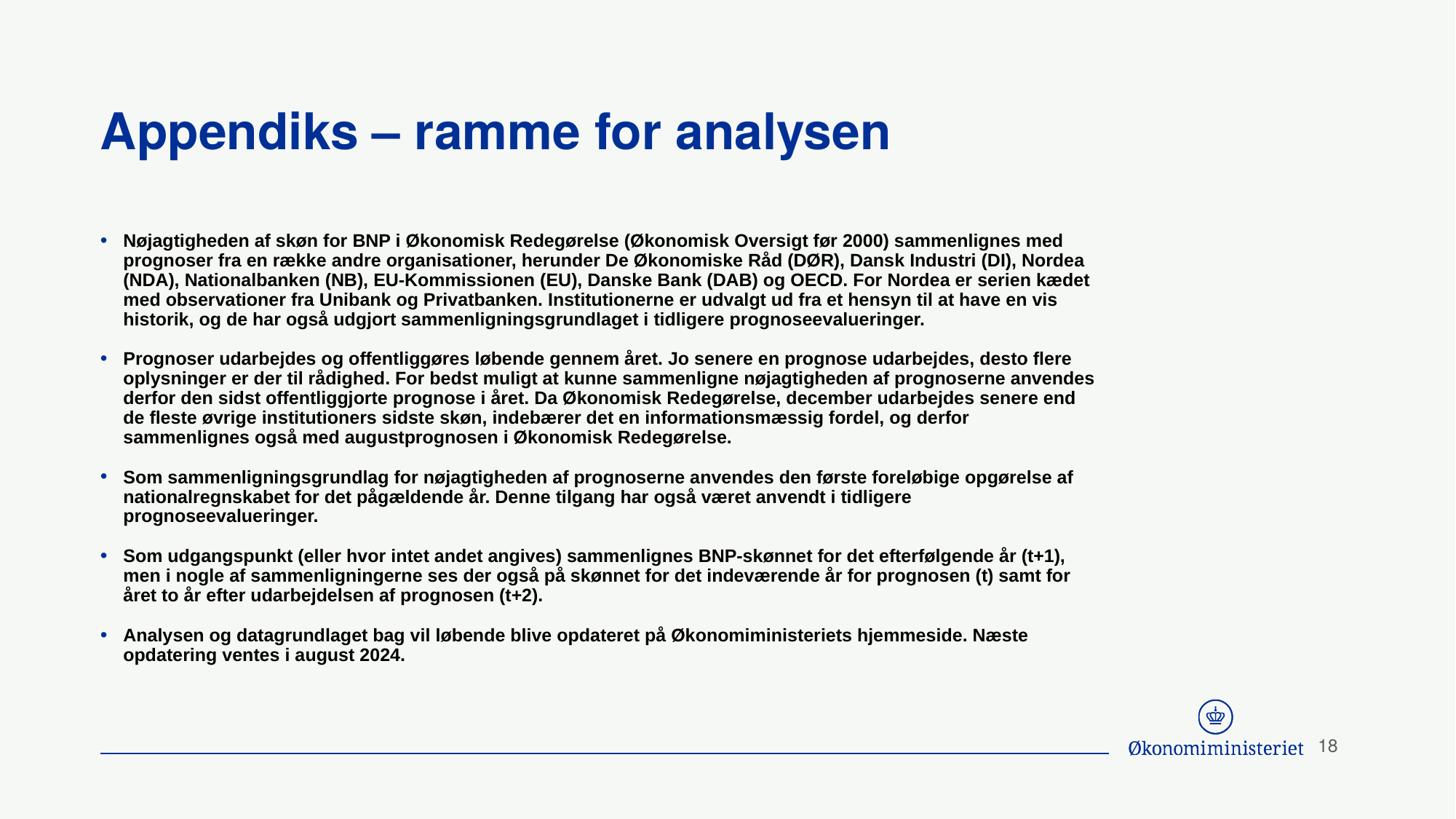

Appendiks – ramme for analysen
Nøjagtigheden af skøn for BNP i Økonomisk Redegørelse (Økonomisk Oversigt før 2000) sammenlignes med prognoser fra en række andre organisationer, herunder De Økonomiske Råd (DØR), Dansk Industri (DI), Nordea (NDA), Nationalbanken (NB), EU-Kommissionen (EU), Danske Bank (DAB) og OECD. For Nordea er serien kædet med observationer fra Unibank og Privatbanken. Institutionerne er udvalgt ud fra et hensyn til at have en vis historik, og de har også udgjort sammenligningsgrundlaget i tidligere prognoseevalueringer.
Prognoser udarbejdes og offentliggøres løbende gennem året. Jo senere en prognose udarbejdes, desto flere oplysninger er der til rådighed. For bedst muligt at kunne sammenligne nøjagtigheden af prognoserne anvendes derfor den sidst offentliggjorte prognose i året. Da Økonomisk Redegørelse, december udarbejdes senere end de fleste øvrige institutioners sidste skøn, indebærer det en informationsmæssig fordel, og derfor sammenlignes også med augustprognosen i Økonomisk Redegørelse.
Som sammenligningsgrundlag for nøjagtigheden af prognoserne anvendes den første foreløbige opgørelse af nationalregnskabet for det pågældende år. Denne tilgang har også været anvendt i tidligere prognoseevalueringer.
Som udgangspunkt (eller hvor intet andet angives) sammenlignes BNP-skønnet for det efterfølgende år (t+1), men i nogle af sammenligningerne ses der også på skønnet for det indeværende år for prognosen (t) samt for året to år efter udarbejdelsen af prognosen (t+2).
Analysen og datagrundlaget bag vil løbende blive opdateret på Økonomiministeriets hjemmeside. Næste opdatering ventes i august 2024.